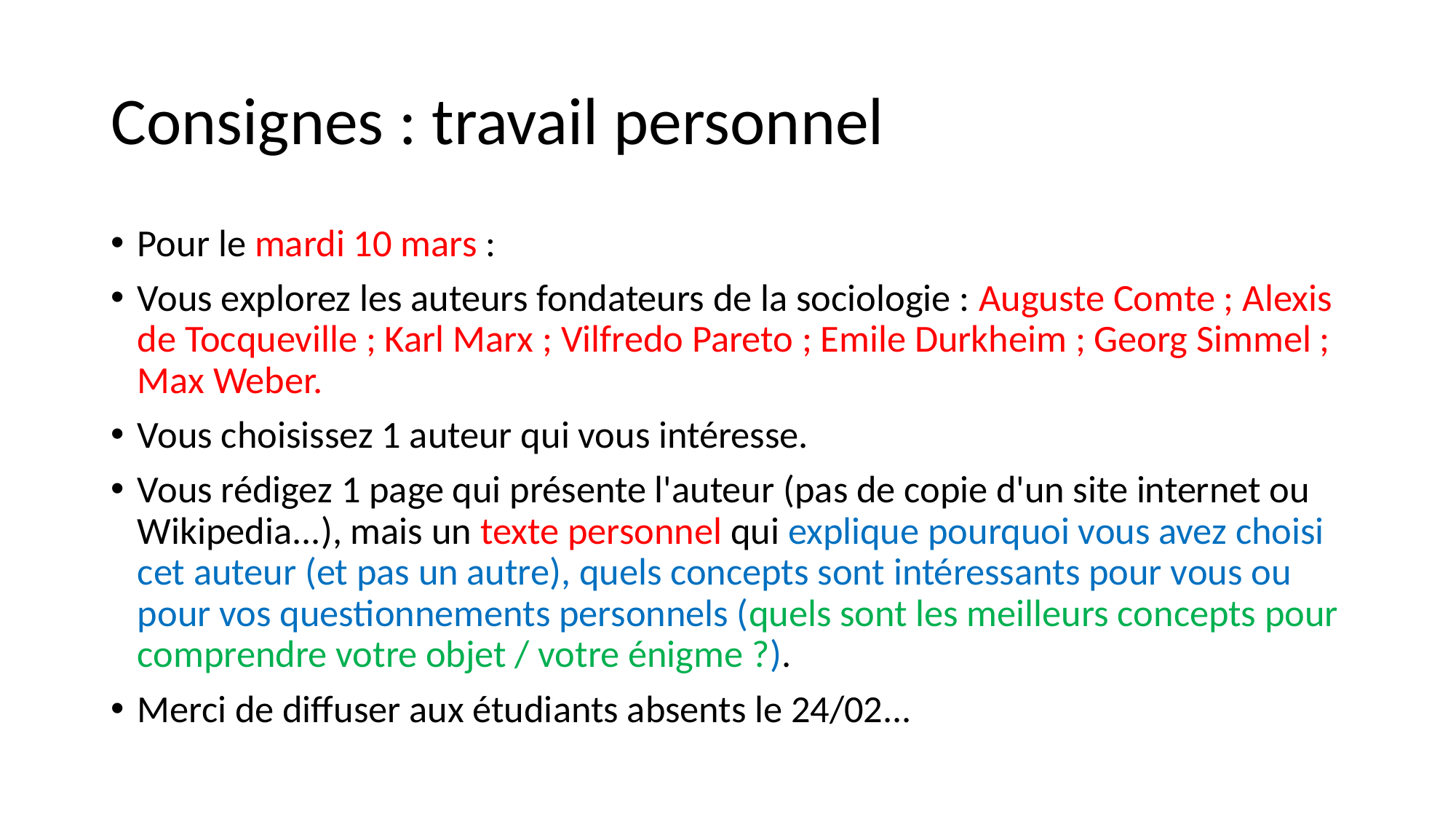

# Consignes : travail personnel
Pour le mardi 10 mars :
Vous explorez les auteurs fondateurs de la sociologie : Auguste Comte ; Alexis de Tocqueville ; Karl Marx ; Vilfredo Pareto ; Emile Durkheim ; Georg Simmel ; Max Weber.
Vous choisissez 1 auteur qui vous intéresse.
Vous rédigez 1 page qui présente l'auteur (pas de copie d'un site internet ou Wikipedia...), mais un texte personnel qui explique pourquoi vous avez choisi cet auteur (et pas un autre), quels concepts sont intéressants pour vous ou pour vos questionnements personnels (quels sont les meilleurs concepts pour comprendre votre objet / votre énigme ?).
Merci de diffuser aux étudiants absents le 24/02...